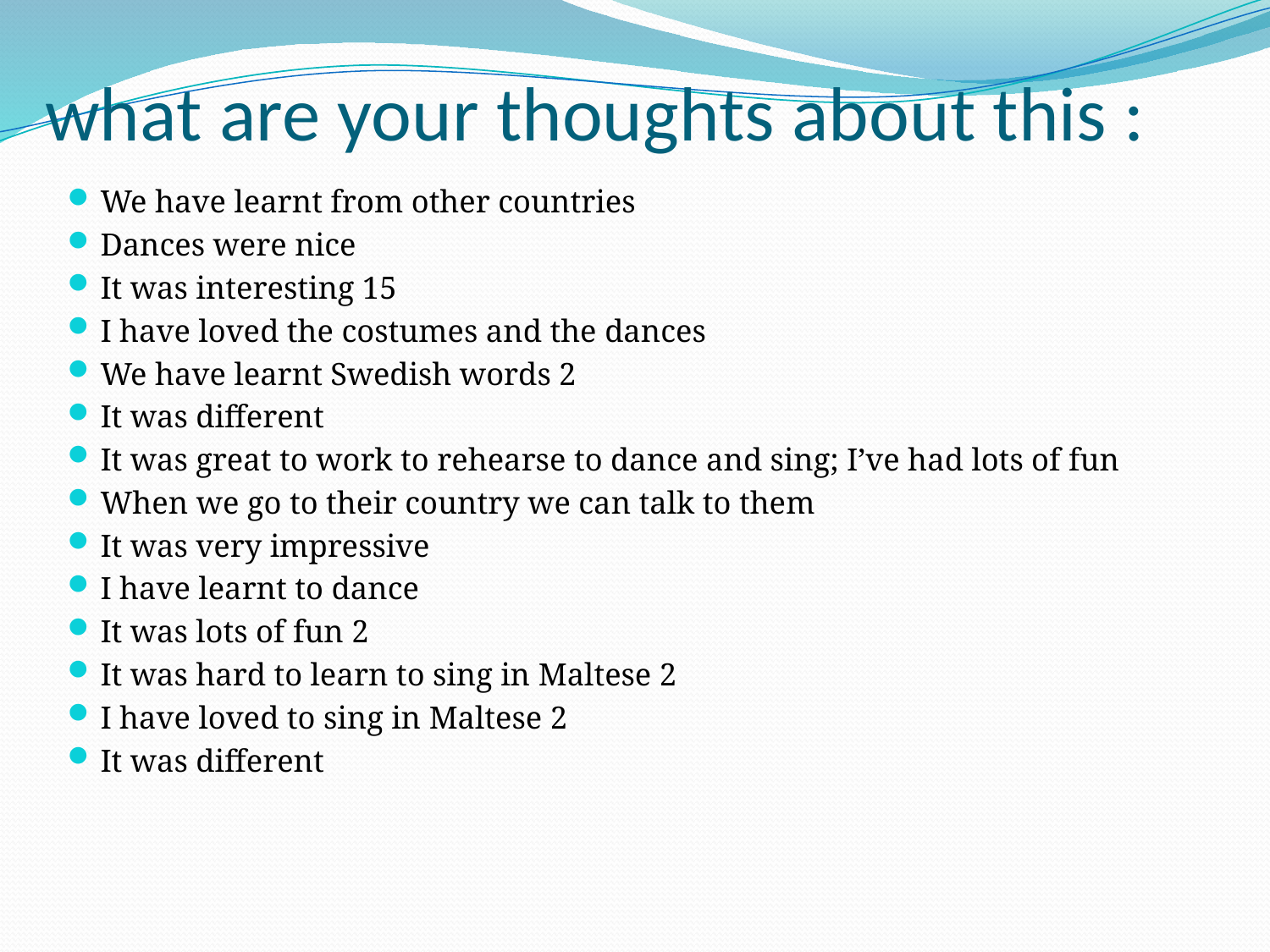

# what are your thoughts about this :
We have learnt from other countries
Dances were nice
It was interesting 15
I have loved the costumes and the dances
We have learnt Swedish words 2
It was different
It was great to work to rehearse to dance and sing; I’ve had lots of fun
When we go to their country we can talk to them
It was very impressive
I have learnt to dance
It was lots of fun 2
It was hard to learn to sing in Maltese 2
I have loved to sing in Maltese 2
It was different